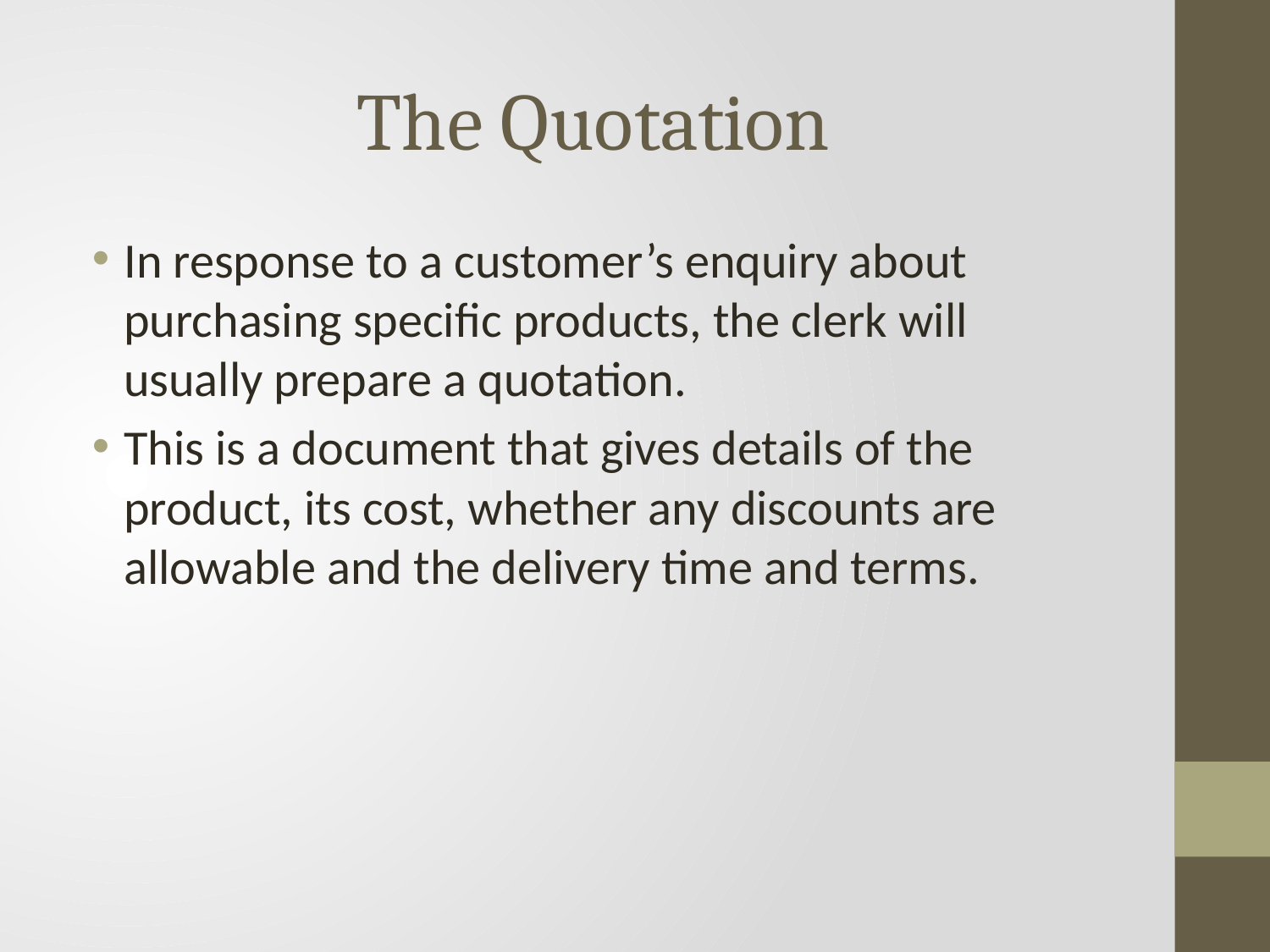

# The Quotation
In response to a customer’s enquiry about purchasing specific products, the clerk will usually prepare a quotation.
This is a document that gives details of the product, its cost, whether any discounts are allowable and the delivery time and terms.